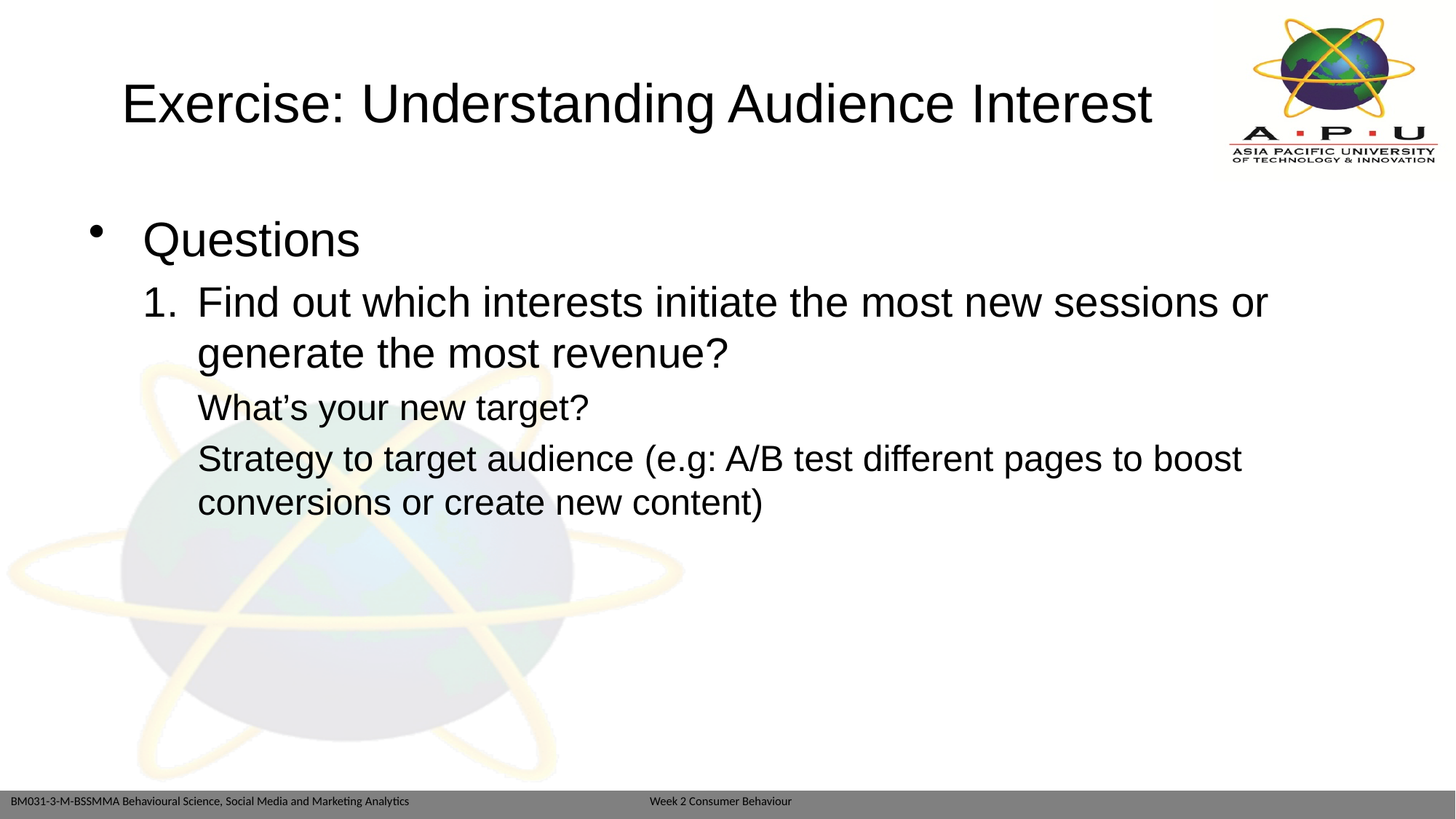

# Exercise: Understanding Audience Interest
 Questions
Find out which interests initiate the most new sessions or generate the most revenue?
What’s your new target?
Strategy to target audience (e.g: A/B test different pages to boost conversions or create new content)